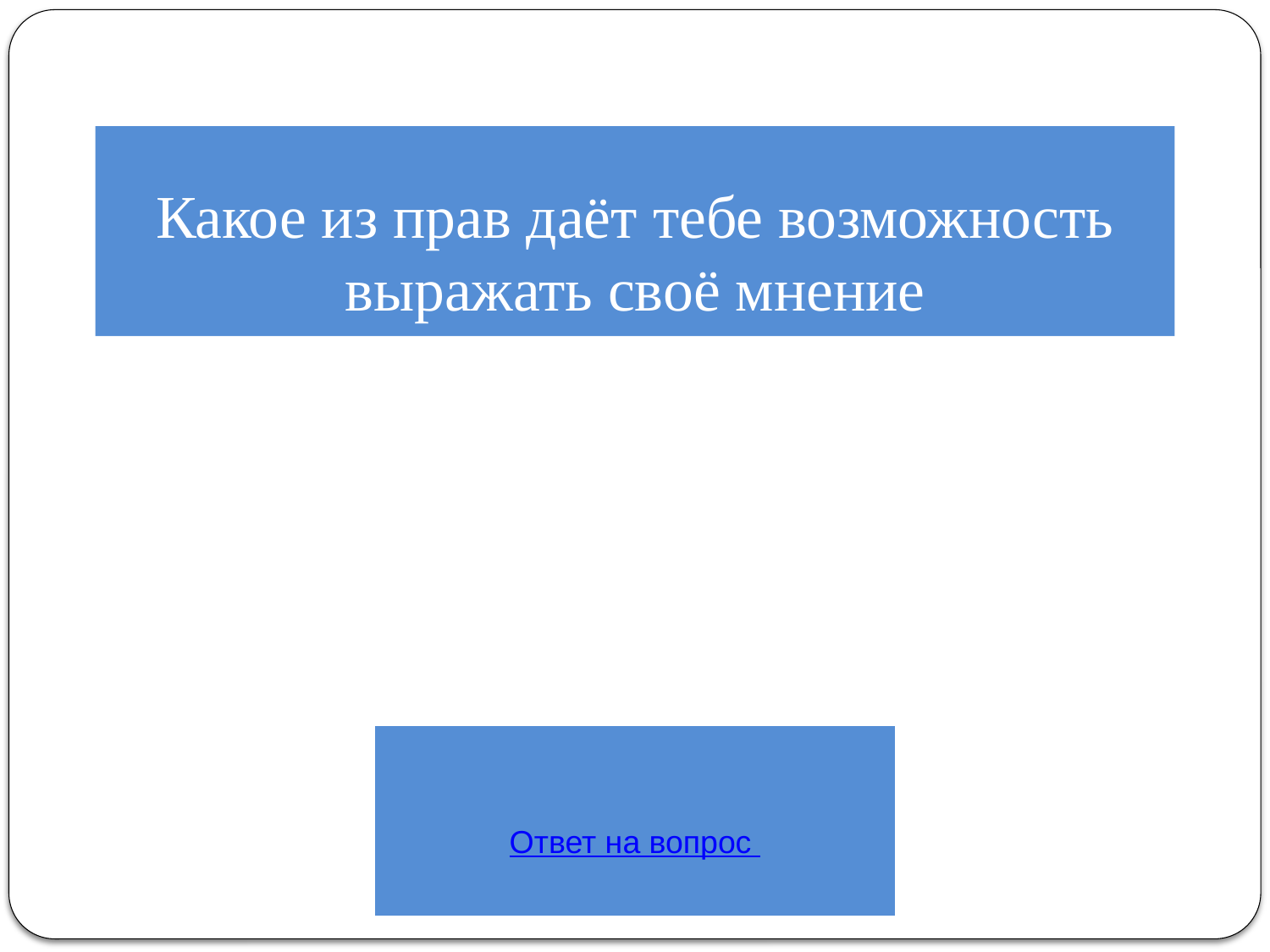

# Какое из прав даёт тебе возможность выражать своё мнение
Ответ на вопрос